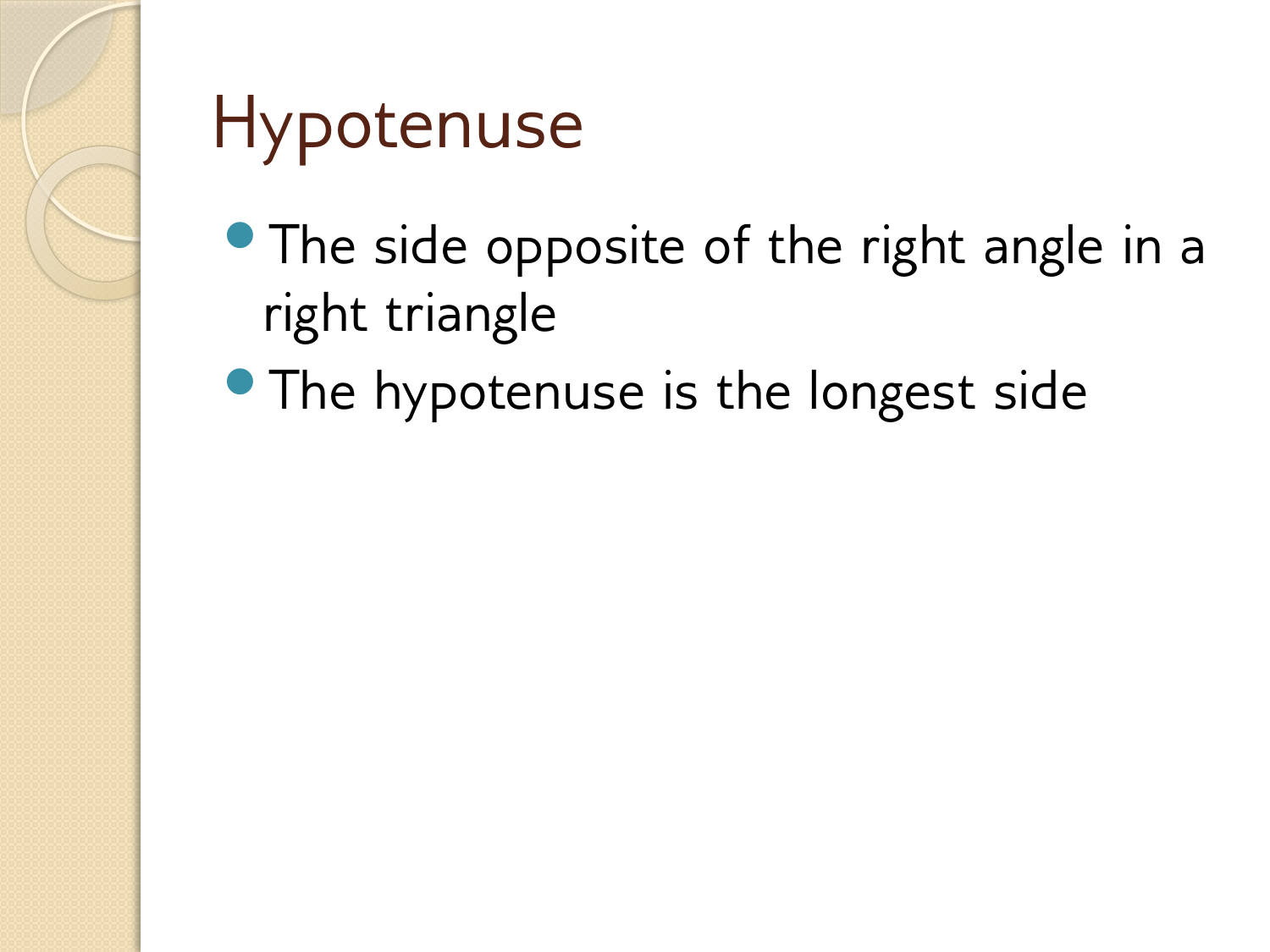

# Hypotenuse
The side opposite of the right angle in a right triangle
The hypotenuse is the longest side